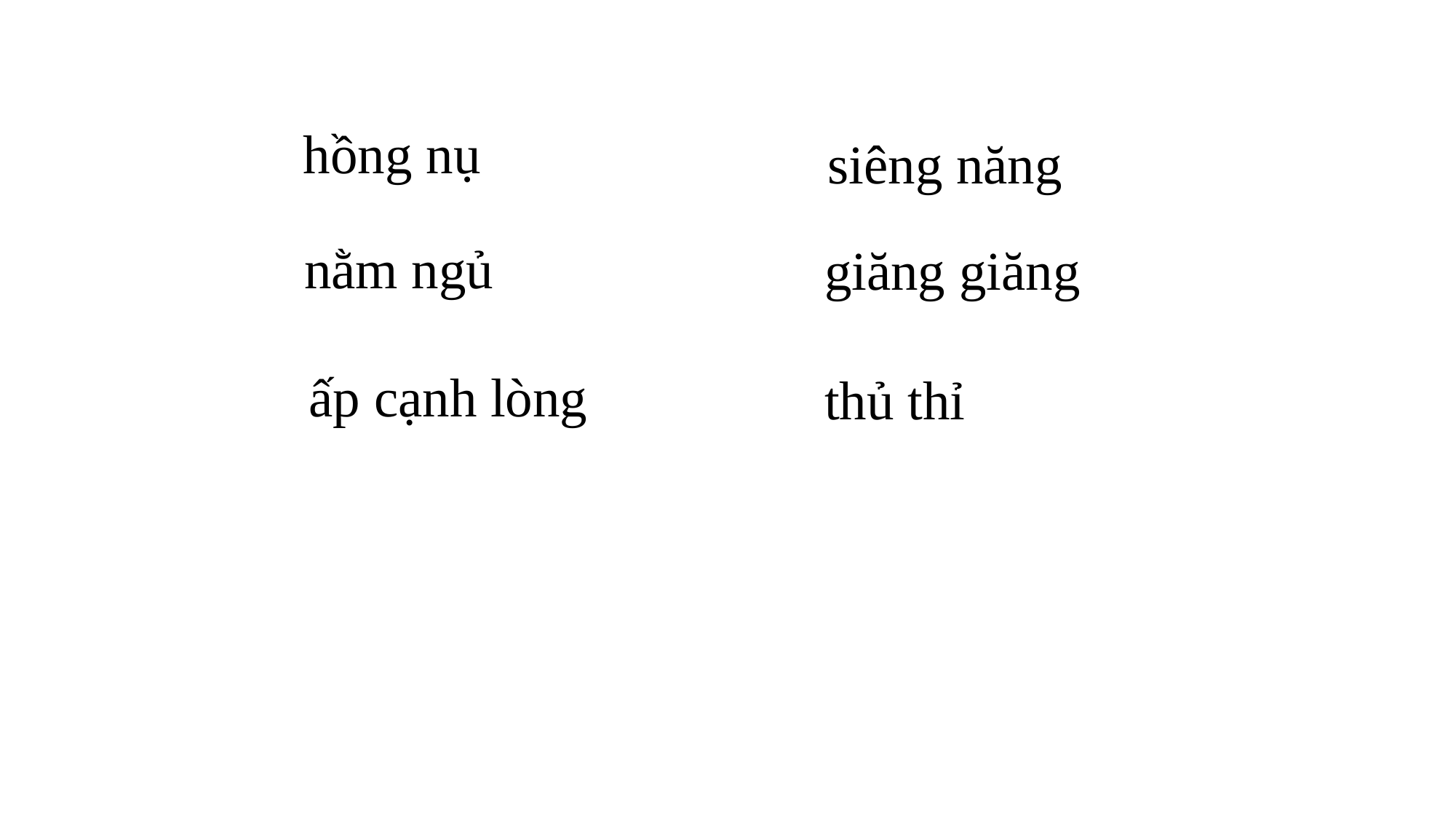

hồng nụ
siêng năng
nằm ngủ
giăng giăng
ấp cạnh lòng
thủ thỉ